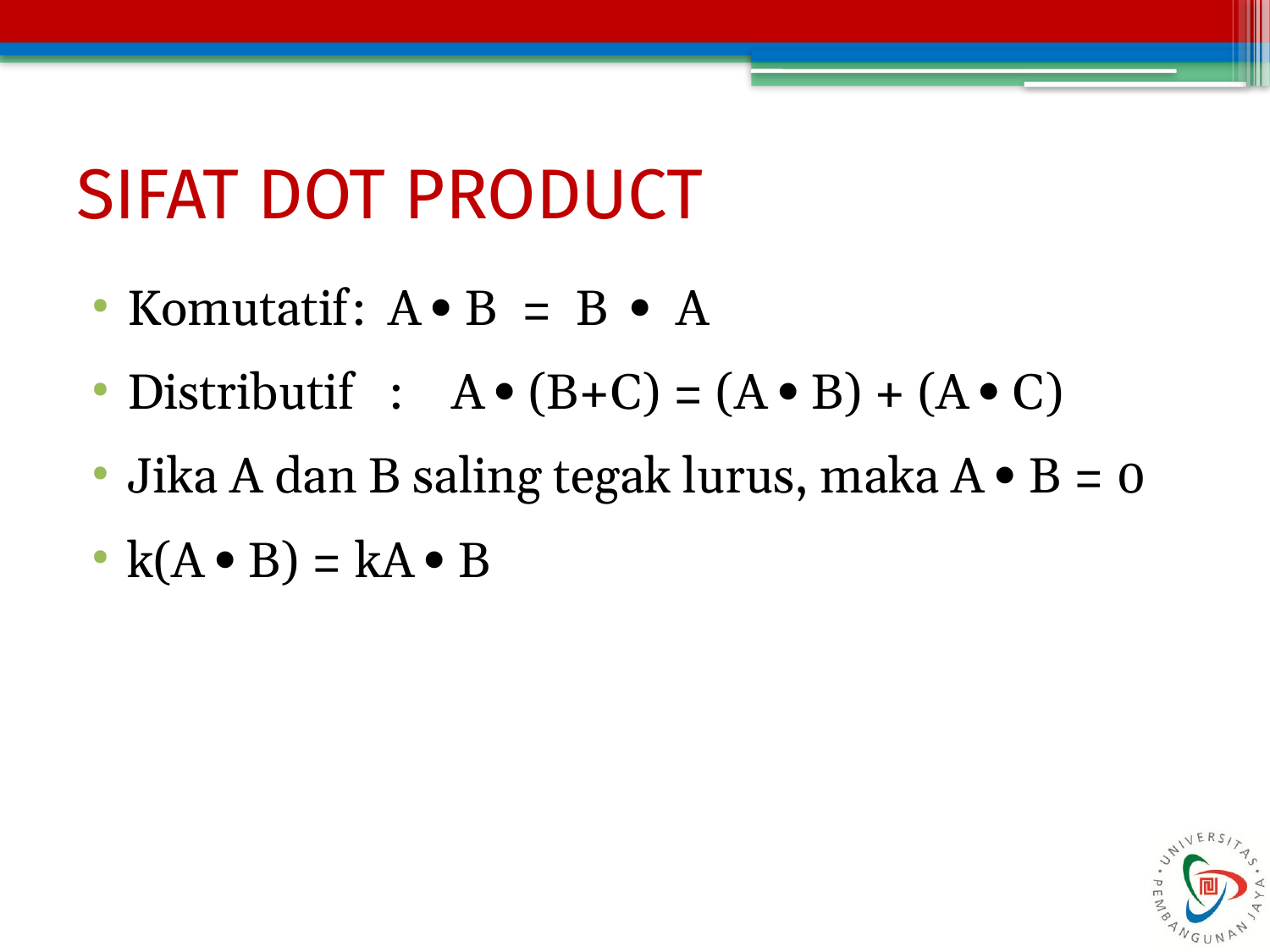

# SIFAT DOT PRODUCT
Komutatif	: 	A • B  =  B  •  A
Distributif	: 	A • (B+C) = (A • B) + (A • C)
Jika A dan B saling tegak lurus, maka A • B = 0
k(A • B) = kA • B